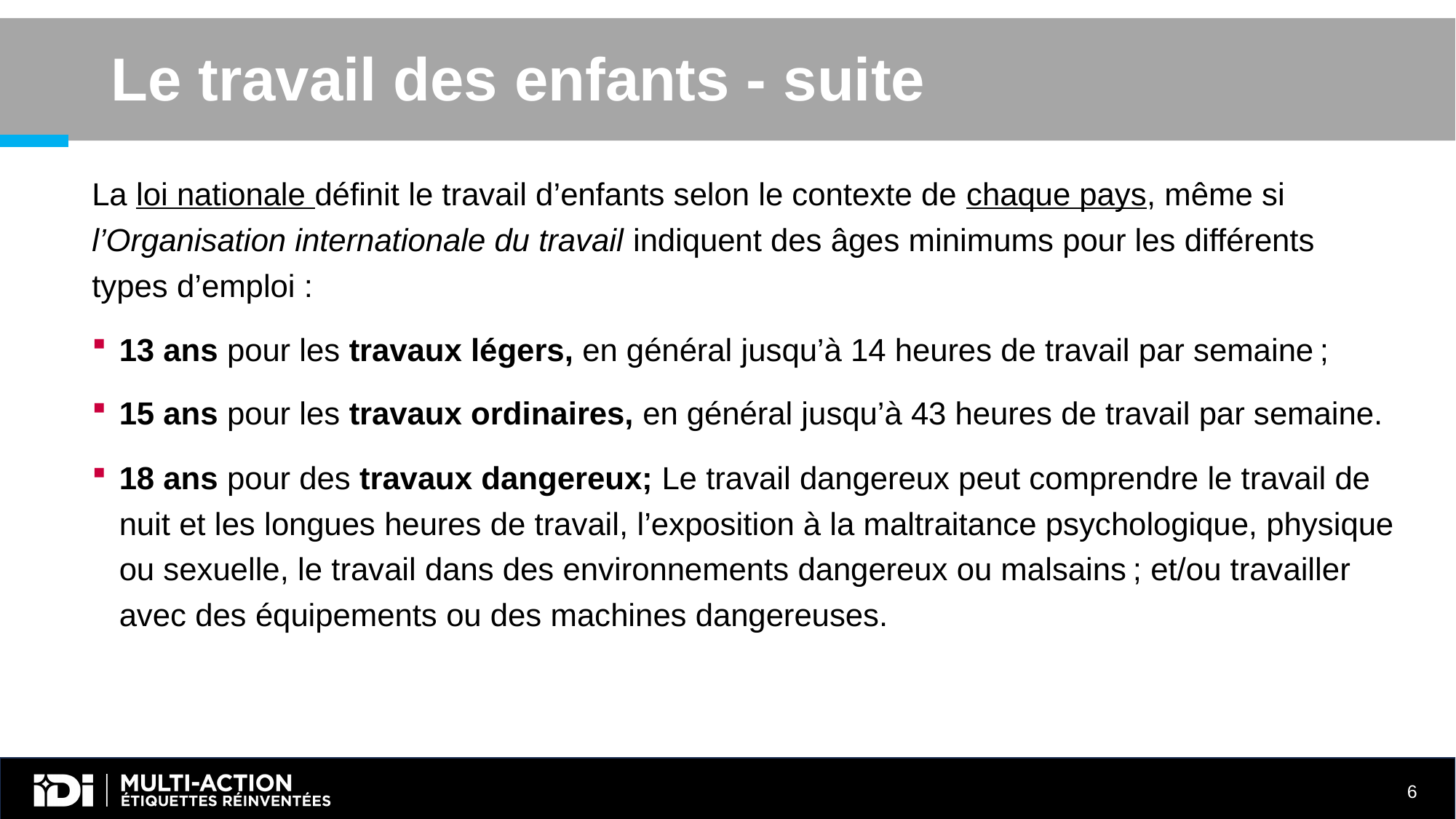

# Le travail des enfants - suite
La loi nationale définit le travail d’enfants selon le contexte de chaque pays, même si l’Organisation internationale du travail indiquent des âges minimums pour les différents types d’emploi :
13 ans pour les travaux légers, en général jusqu’à 14 heures de travail par semaine ;
15 ans pour les travaux ordinaires, en général jusqu’à 43 heures de travail par semaine.
18 ans pour des travaux dangereux; Le travail dangereux peut comprendre le travail de nuit et les longues heures de travail, l’exposition à la maltraitance psychologique, physique ou sexuelle, le travail dans des environnements dangereux ou malsains ; et/ou travailler avec des équipements ou des machines dangereuses.